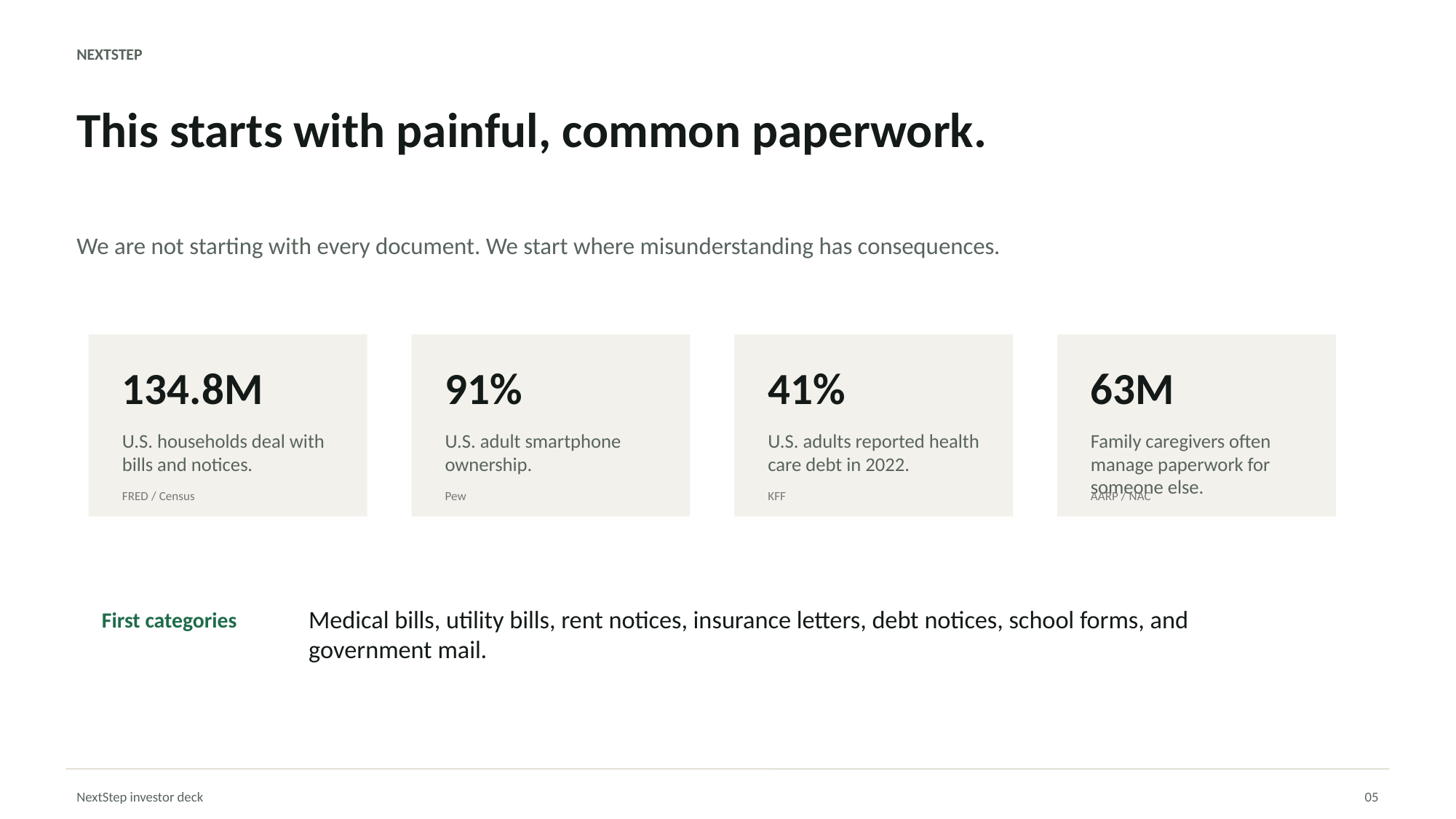

NEXTSTEP
This starts with painful, common paperwork.
We are not starting with every document. We start where misunderstanding has consequences.

134.8M
91%
41%
63M
U.S. households deal with bills and notices.
U.S. adult smartphone ownership.
U.S. adults reported health care debt in 2022.
Family caregivers often manage paperwork for someone else.
FRED / Census
Pew
KFF
AARP / NAC
Medical bills, utility bills, rent notices, insurance letters, debt notices, school forms, and government mail.
First categories

NextStep investor deck
05